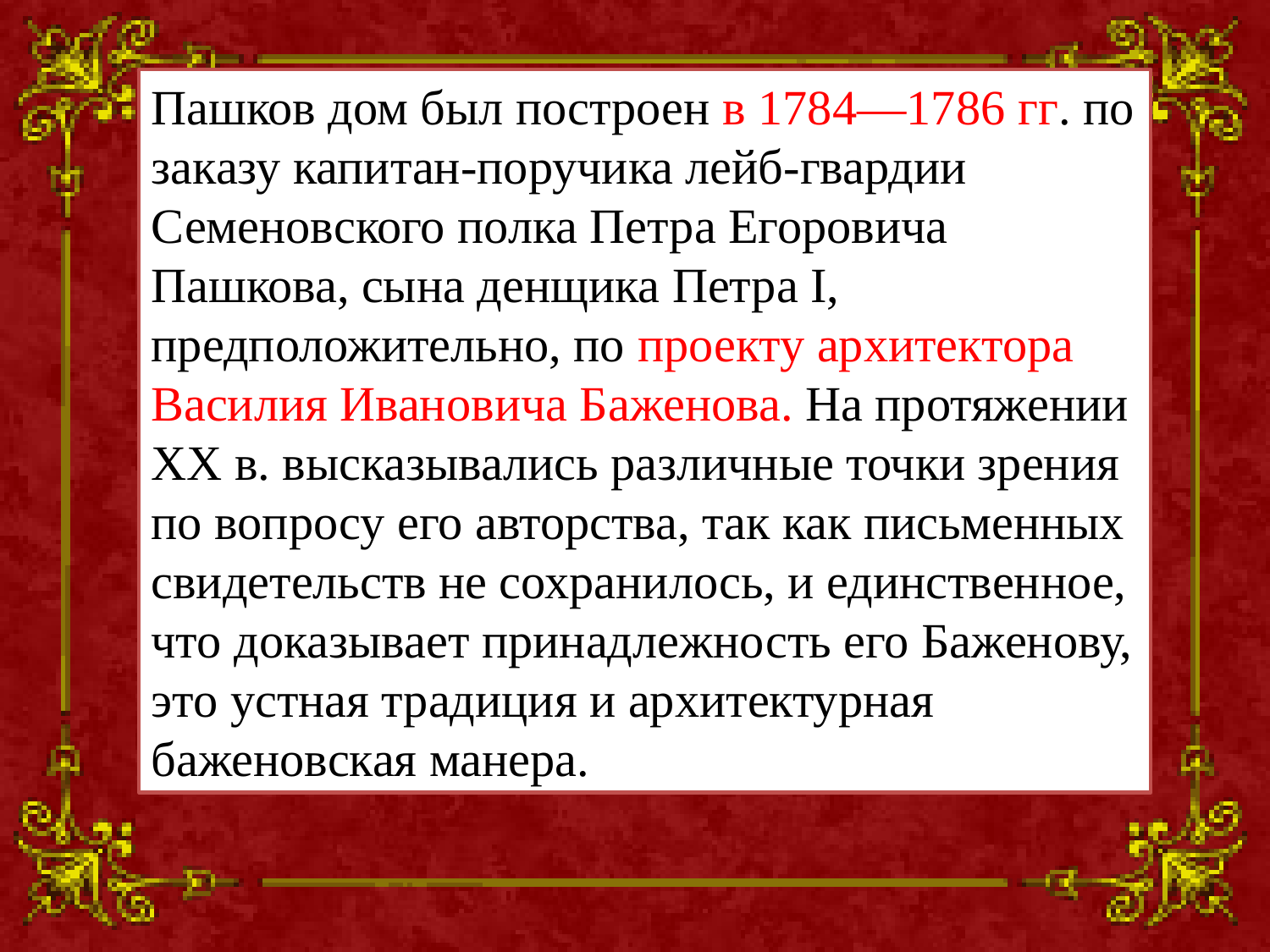

Пашков дом был построен в 1784—1786 гг. по заказу капитан-поручика лейб-гвардии Семеновского полка Петра Егоровича Пашкова, сына денщика Петра I, предположительно, по проекту архитектора Василия Ивановича Баженова. На протяжении XX в. высказывались различные точки зрения по вопросу его авторства, так как письменных свидетельств не сохранилось, и единственное, что доказывает принадлежность его Баженову, это устная традиция и архитектурная баженовская манера.